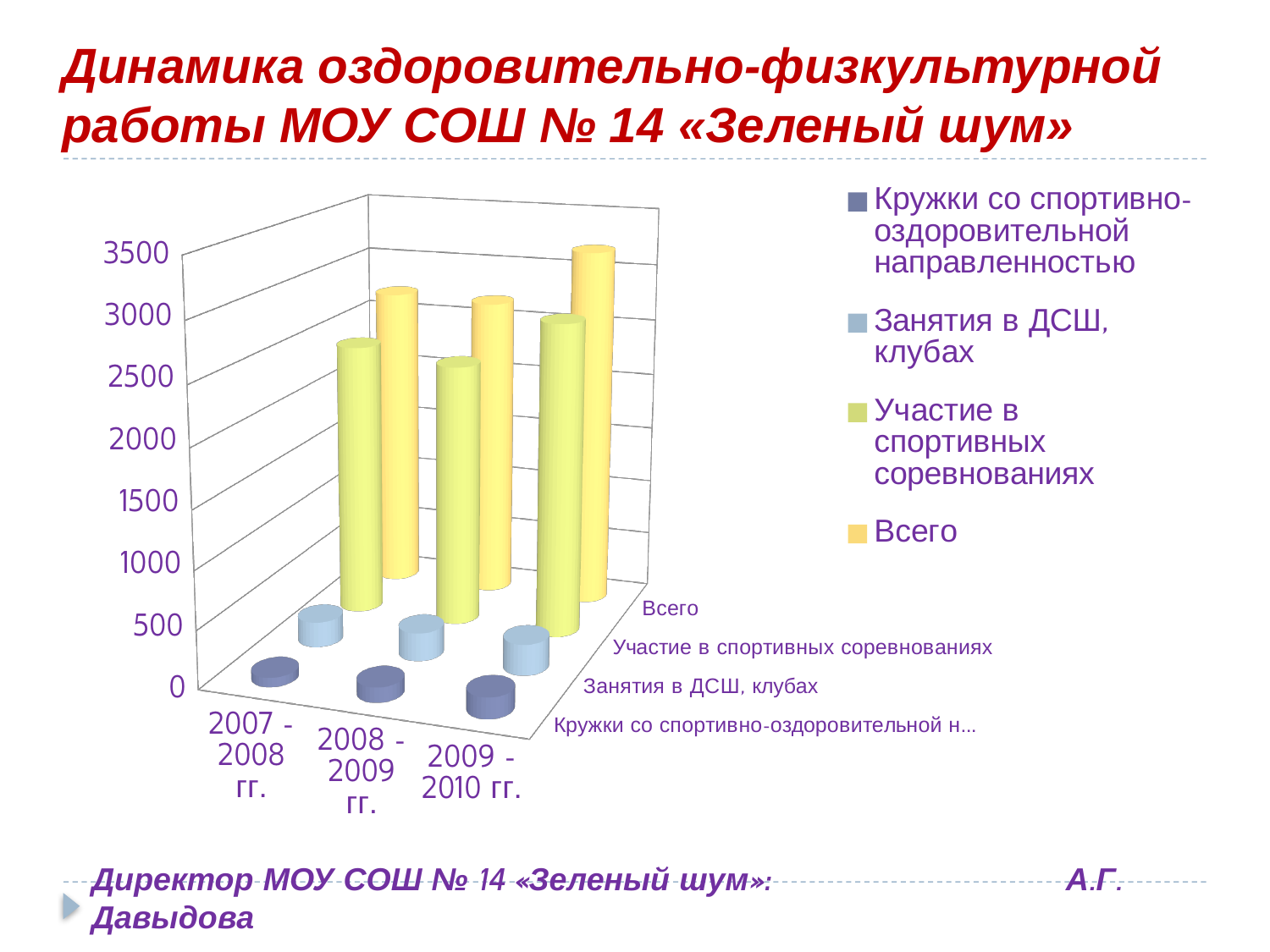

# Динамика оздоровительно-физкультурной работы МОУ СОШ № 14 «Зеленый шум»

[unsupported chart]

Директор МОУ СОШ № 14 «Зеленый шум»:                               А.Г. Давыдова